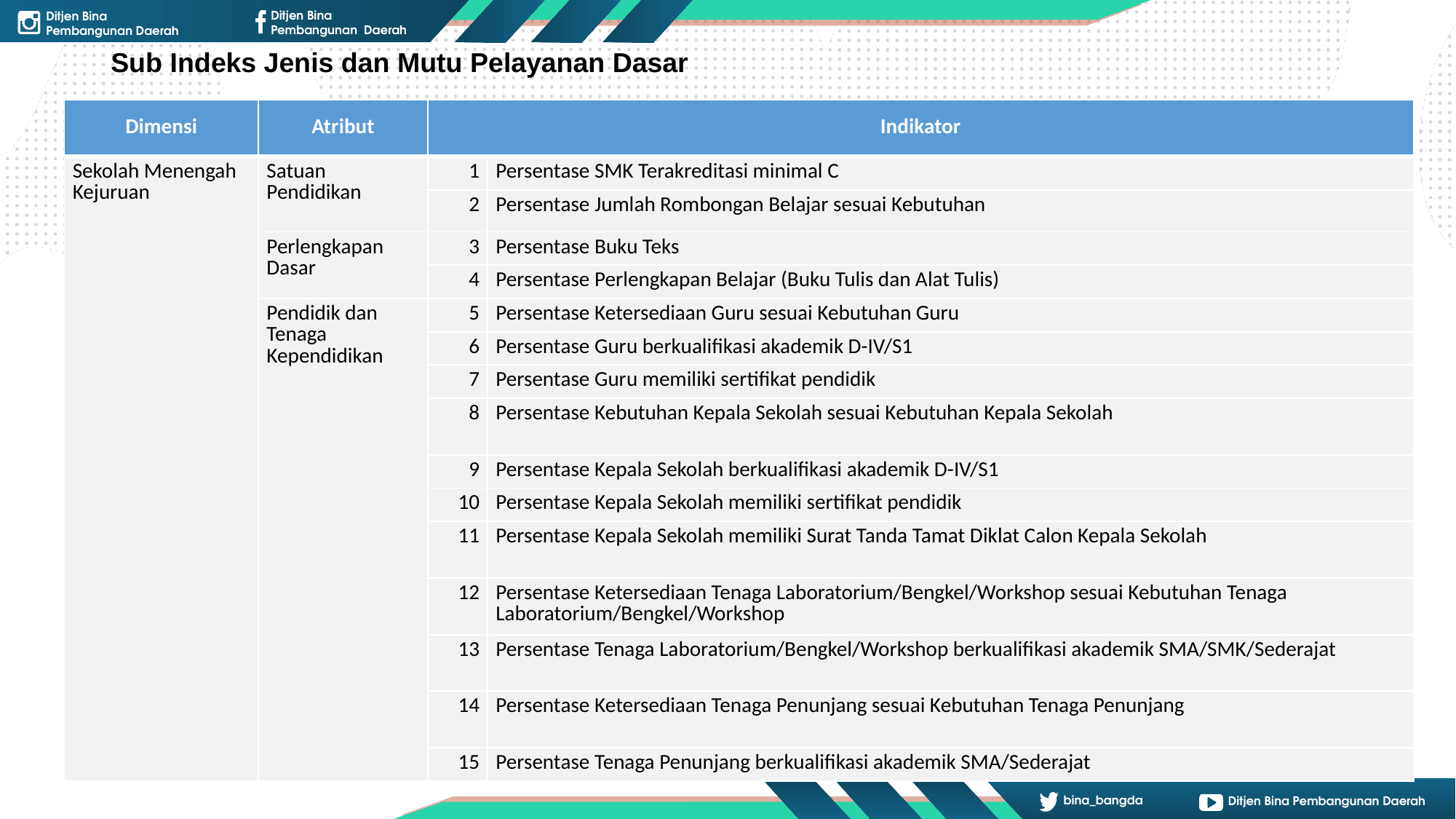

# Sub Indeks Jenis dan Mutu Pelayanan Dasar
| Dimensi | Atribut | Indikator |  |
| --- | --- | --- | --- |
| Sekolah Menengah Kejuruan | Satuan Pendidikan | 1 | Persentase SMK Terakreditasi minimal C |
|  |  | 2 | Persentase Jumlah Rombongan Belajar sesuai Kebutuhan |
|  | Perlengkapan Dasar | 3 | Persentase Buku Teks |
|  |  | 4 | Persentase Perlengkapan Belajar (Buku Tulis dan Alat Tulis) |
|  | Pendidik dan Tenaga Kependidikan | 5 | Persentase Ketersediaan Guru sesuai Kebutuhan Guru |
|  |  | 6 | Persentase Guru berkualifikasi akademik D-IV/S1 |
|  |  | 7 | Persentase Guru memiliki sertifikat pendidik |
|  |  | 8 | Persentase Kebutuhan Kepala Sekolah sesuai Kebutuhan Kepala Sekolah |
|  |  | 9 | Persentase Kepala Sekolah berkualifikasi akademik D-IV/S1 |
|  |  | 10 | Persentase Kepala Sekolah memiliki sertifikat pendidik |
|  |  | 11 | Persentase Kepala Sekolah memiliki Surat Tanda Tamat Diklat Calon Kepala Sekolah |
|  |  | 12 | Persentase Ketersediaan Tenaga Laboratorium/Bengkel/Workshop sesuai Kebutuhan Tenaga Laboratorium/Bengkel/Workshop |
|  |  | 13 | Persentase Tenaga Laboratorium/Bengkel/Workshop berkualifikasi akademik SMA/SMK/Sederajat |
|  |  | 14 | Persentase Ketersediaan Tenaga Penunjang sesuai Kebutuhan Tenaga Penunjang |
|  |  | 15 | Persentase Tenaga Penunjang berkualifikasi akademik SMA/Sederajat |